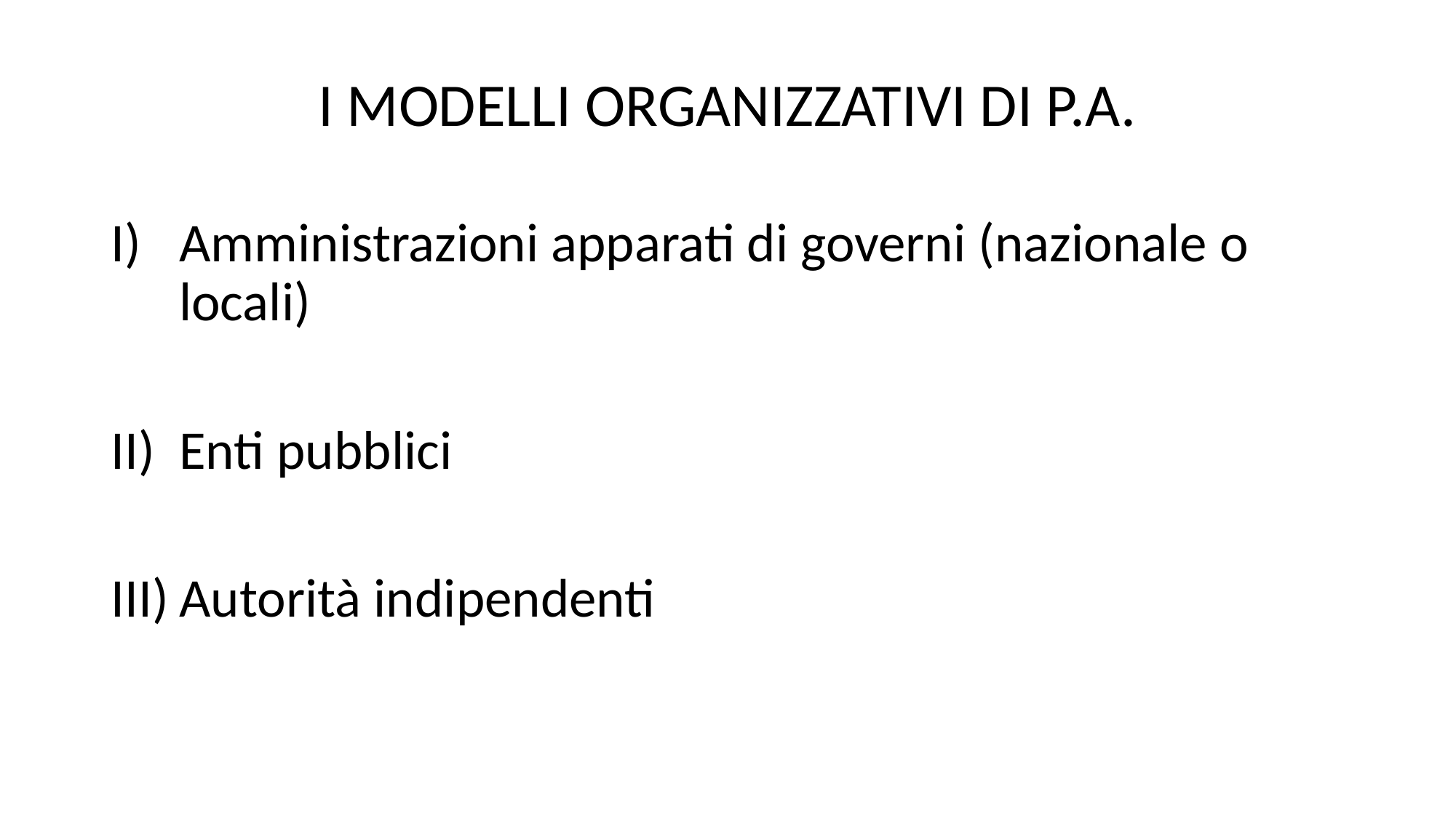

# I MODELLI ORGANIZZATIVI DI P.A.
Amministrazioni apparati di governi (nazionale o locali)

Enti pubblici

Autorità indipendenti